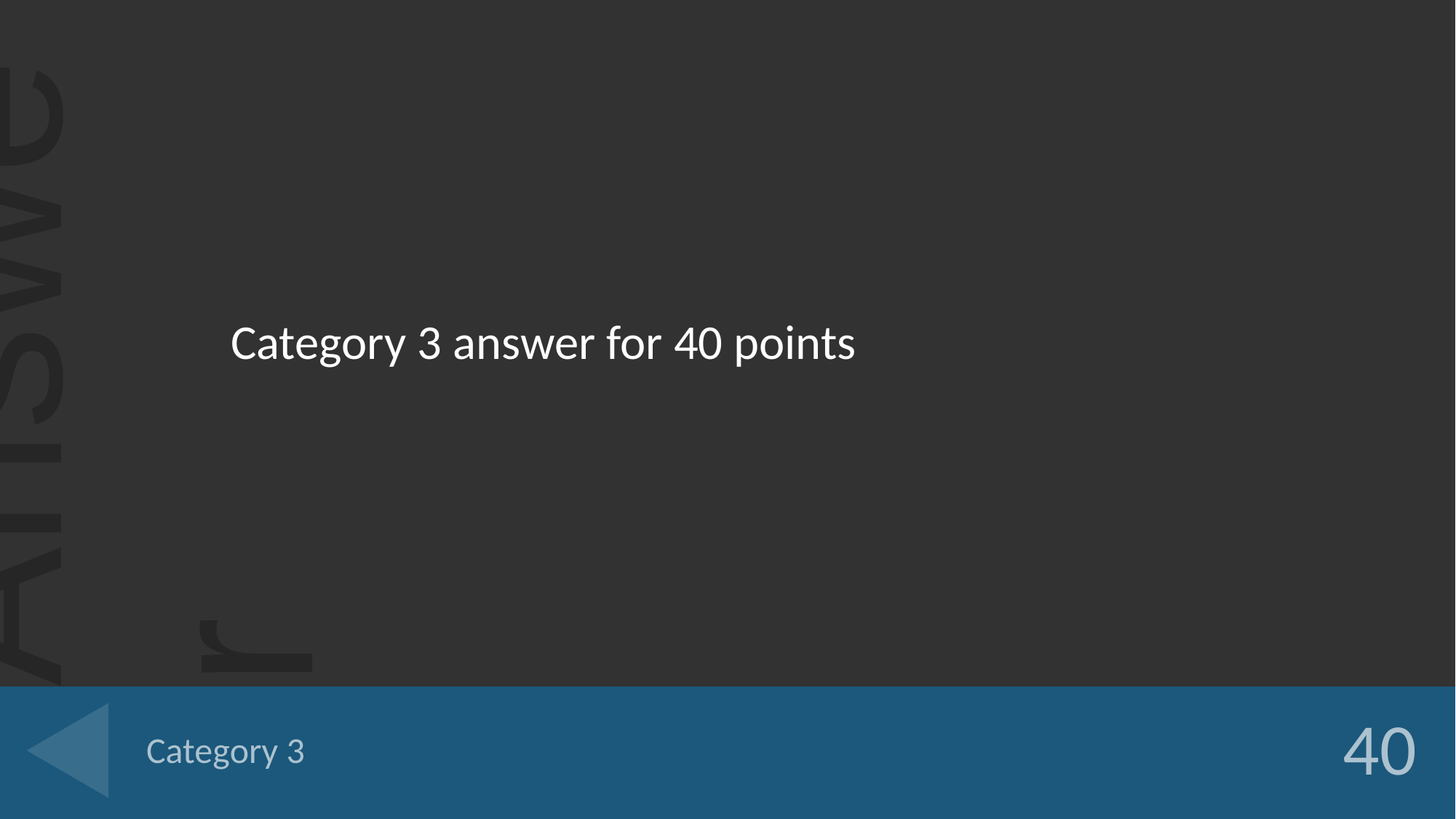

Category 3 answer for 40 points
# Category 3
40